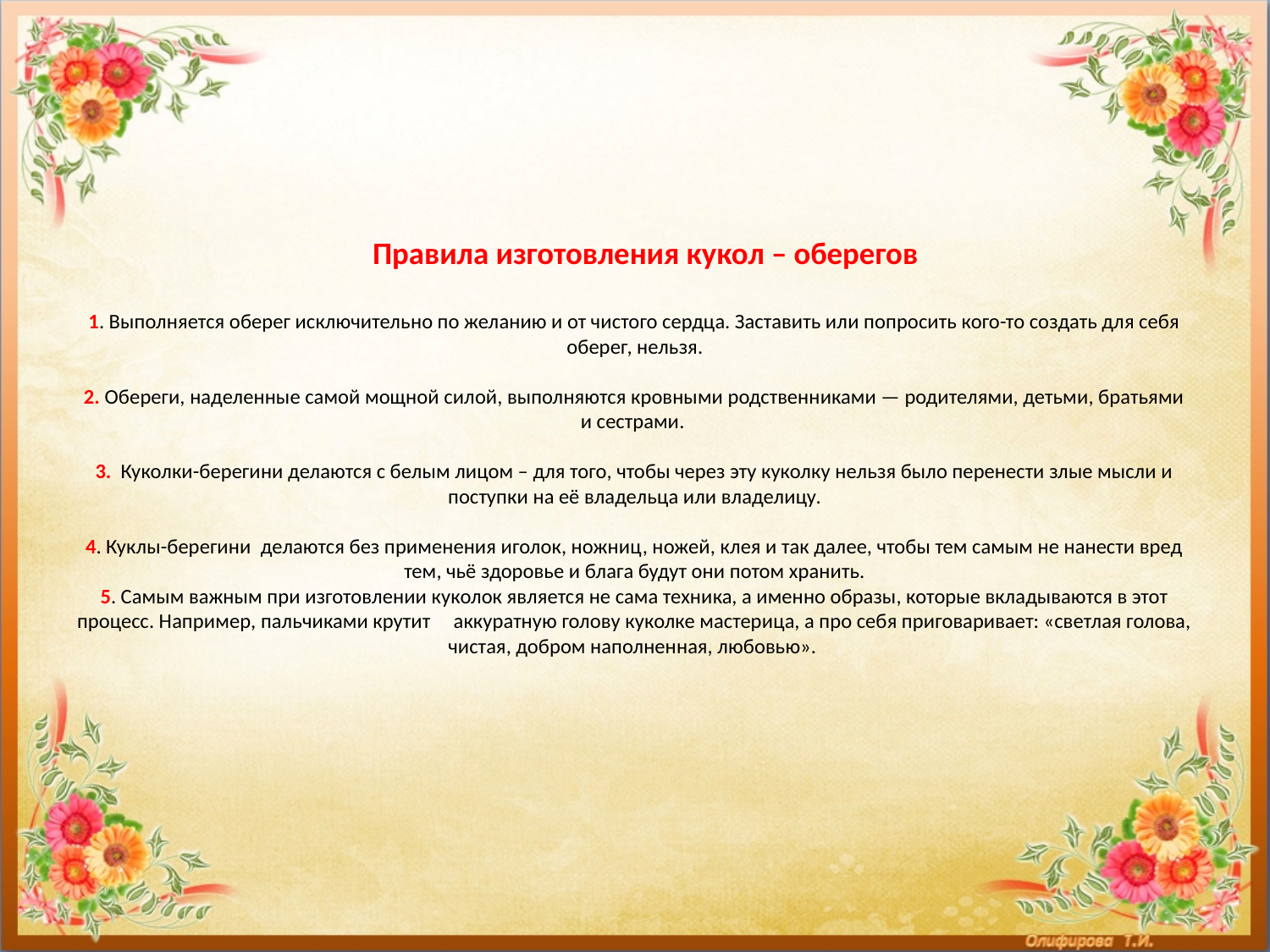

# Правила изготовления кукол – оберегов 1. Выполняется оберег исключительно по желанию и от чистого сердца. Заставить или попросить кого-то создать для себя оберег, нельзя. 2. Обереги, наделенные самой мощной силой, выполняются кровными родственниками — родителями, детьми, братьями и сестрами. 3.  Куколки-берегини делаются с белым лицом – для того, чтобы через эту куколку нельзя было перенести злые мысли и поступки на её владельца или владелицу. 4. Куклы-берегини  делаются без применения иголок, ножниц, ножей, клея и так далее, чтобы тем самым не нанести вред тем, чьё здоровье и блага будут они потом хранить. 5. Самым важным при изготовлении куколок является не сама техника, а именно образы, которые вкладываются в этот процесс. Например, пальчиками крутит     аккуратную голову куколке мастерица, а про себя приговаривает: «светлая голова, чистая, добром наполненная, любовью».